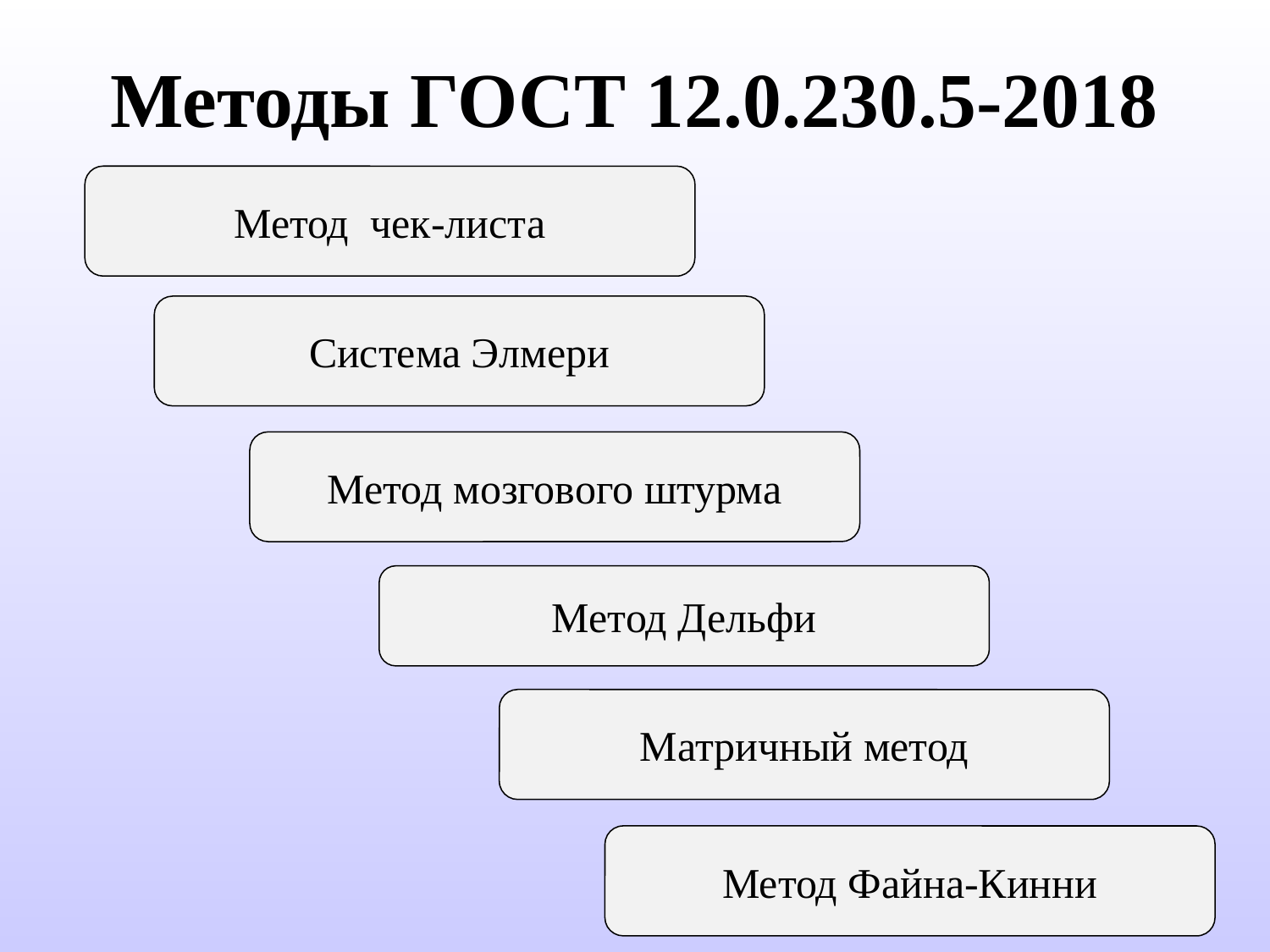

# Методы ГОСТ 12.0.230.5-2018
Метод  чек-листа

Система Элмери
Метод мозгового штурма
Метод Дельфи
Матричный метод
Метод Файна-Кинни